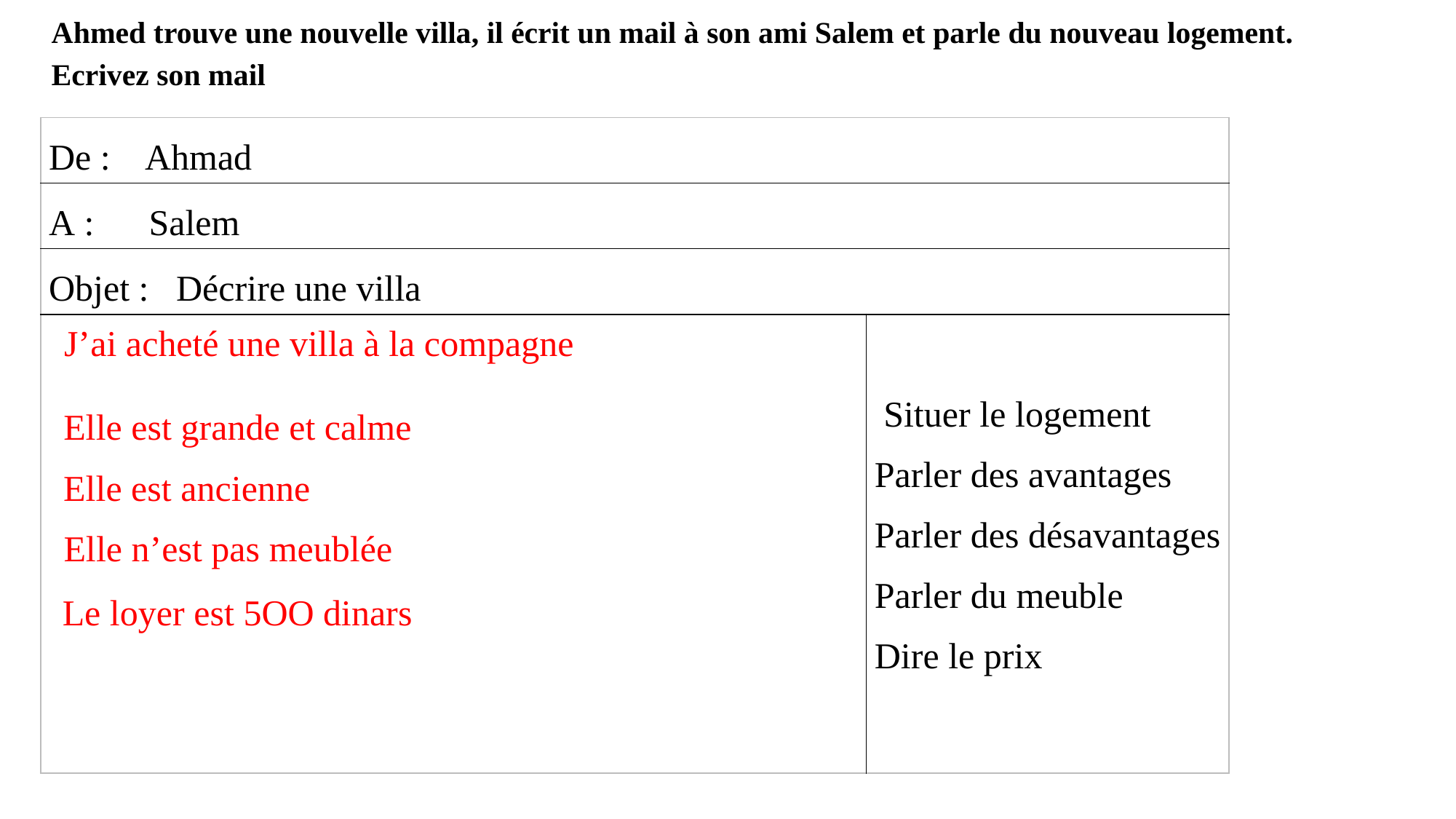

Ahmed trouve une nouvelle villa, il écrit un mail à son ami Salem et parle du nouveau logement.
Ecrivez son mail
| De : Ahmad |  |
| --- | --- |
| A : Salem |  |
| Objet : Décrire une villa |  |
|  | Situer le logement Parler des avantages Parler des désavantages Parler du meuble Dire le prix |
J’ai acheté une villa à la compagne

Elle est grande et calme

Elle est ancienne

Elle n’est pas meublée

Le loyer est 5OO dinars